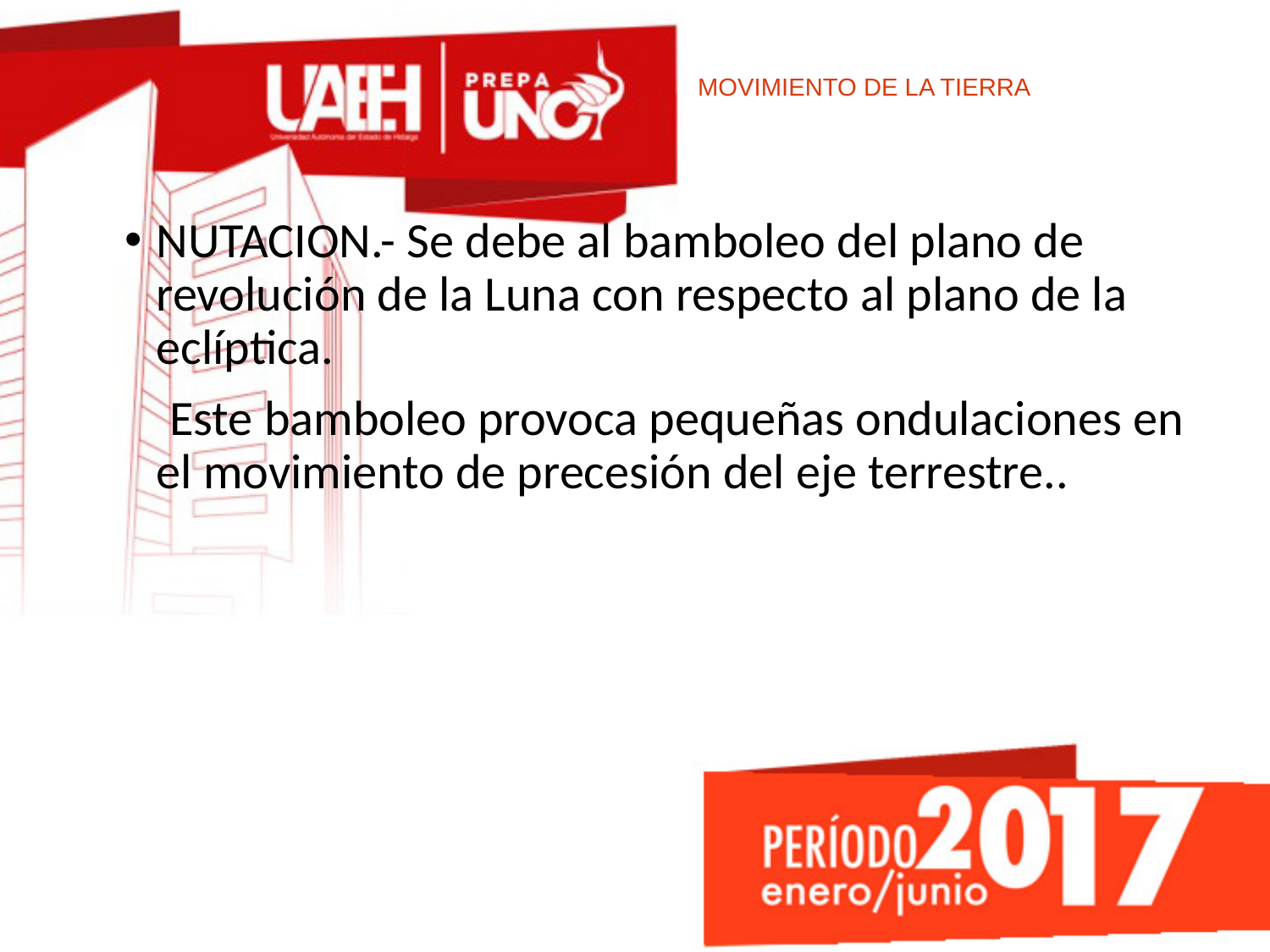

# MOVIMIENTO DE LA TIERRA
NUTACION.- Se debe al bamboleo del plano de revolución de la Luna con respecto al plano de la eclíptica.
    Este bamboleo provoca pequeñas ondulaciones en el movimiento de precesión del eje terrestre..